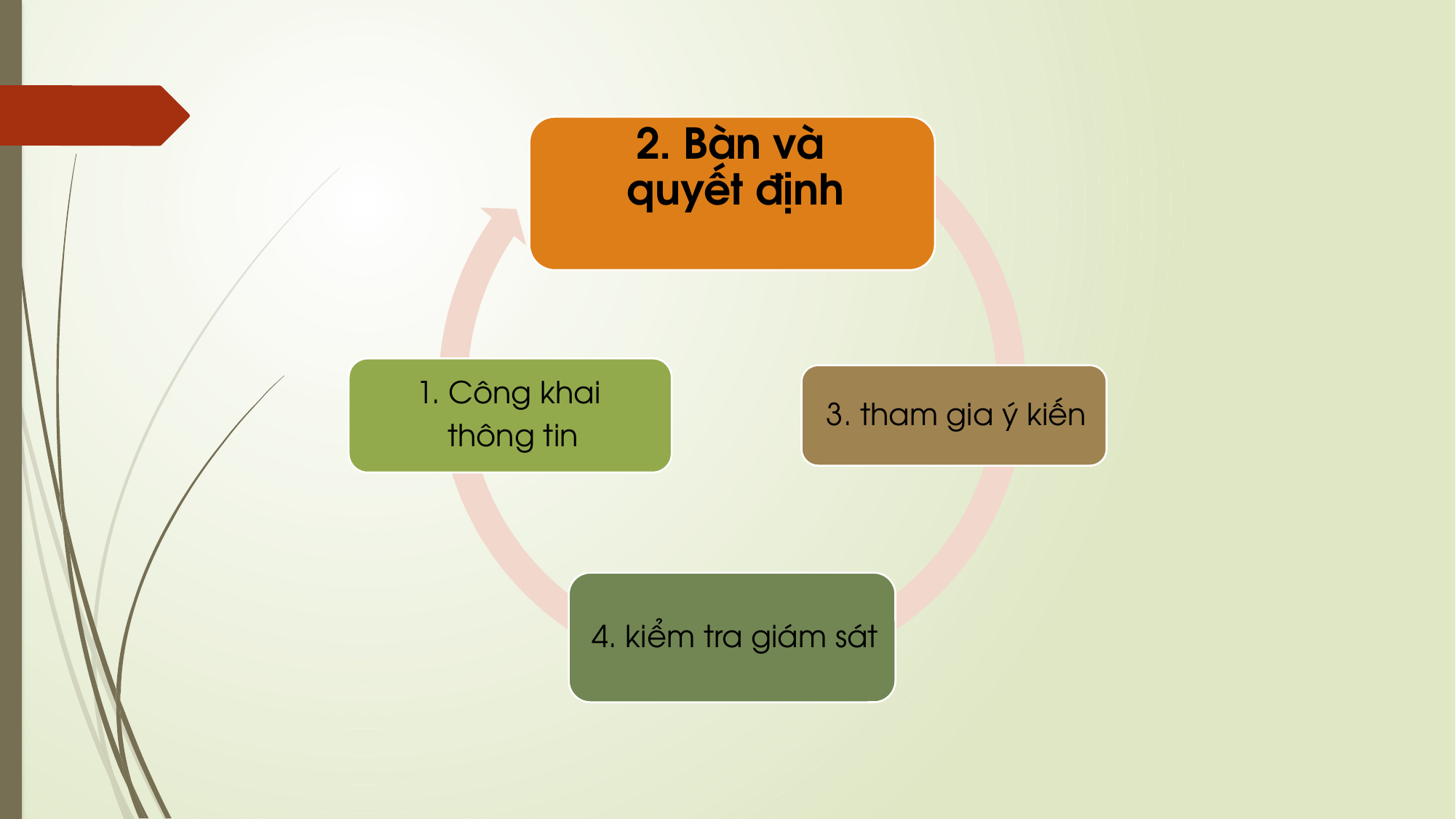

2. Bàn và
quyết định
3. tham gia ý kiến
4. kiểm tra giám sát
1. Công khai
thông tin